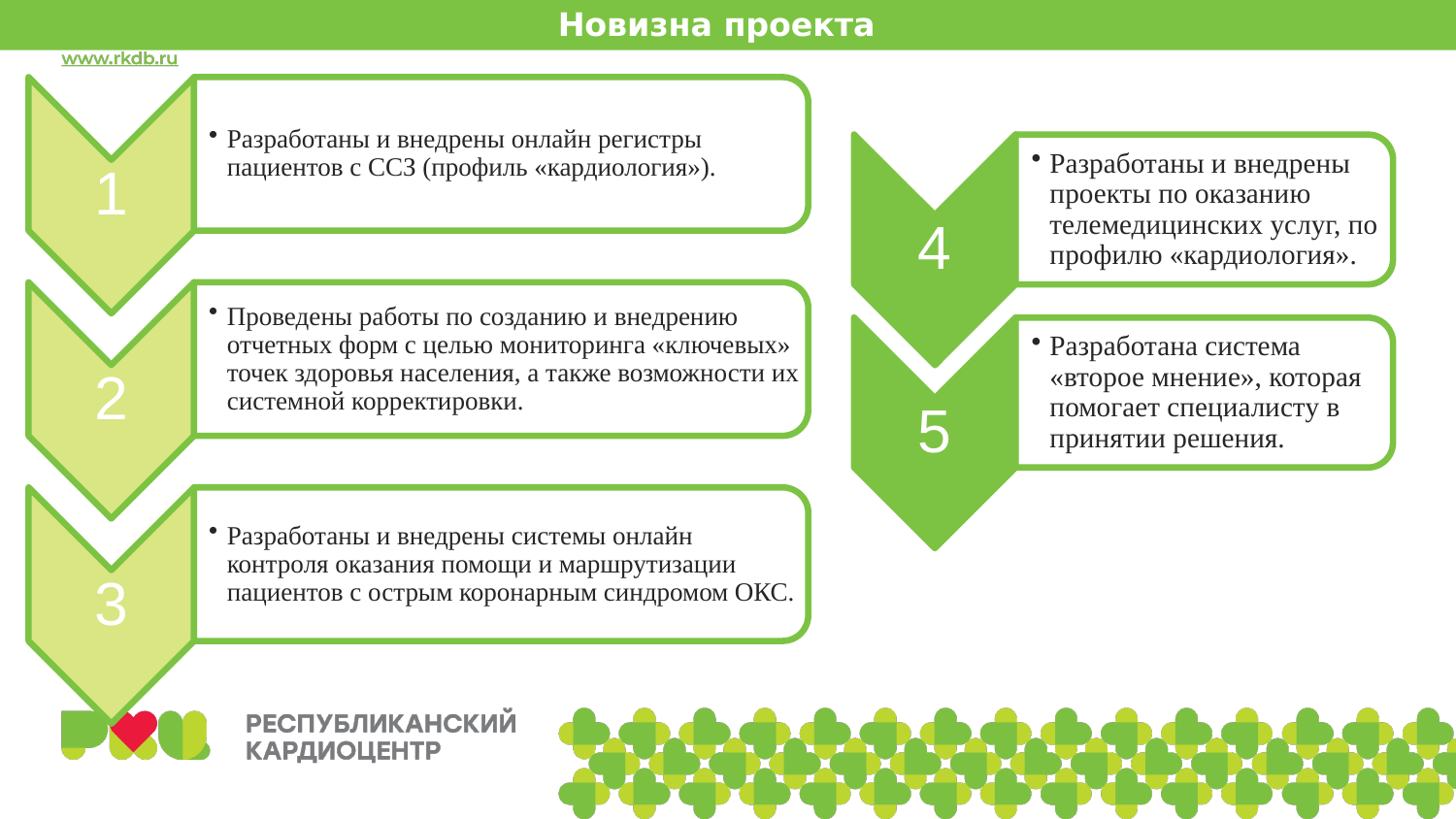

Новизна проекта
1
Разработаны и внедрены онлайн регистры пациентов с ССЗ (профиль «кардиология»).
2
Проведены работы по созданию и внедрению отчетных форм с целью мониторинга «ключевых» точек здоровья населения, а также возможности их системной корректировки.
3
Разработаны и внедрены системы онлайн контроля оказания помощи и маршрутизации пациентов с острым коронарным синдромом ОКС.
4
Разработаны и внедрены проекты по оказанию телемедицинских услуг, по профилю «кардиология».
5
Разработана система «второе мнение», которая помогает специалисту в принятии решения.